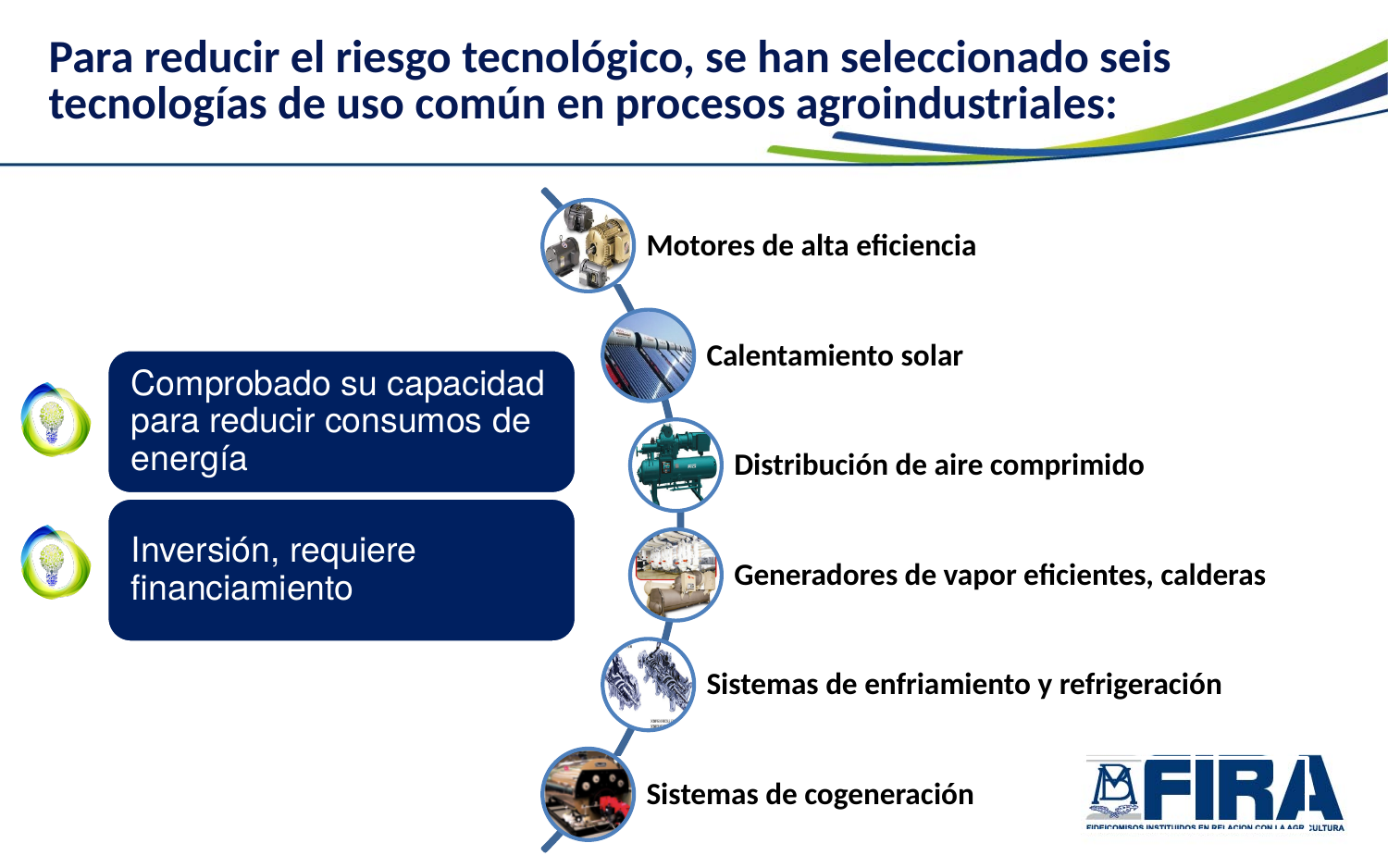

# Para reducir el riesgo tecnológico, se han seleccionado seis tecnologías de uso común en procesos agroindustriales:
Motores de alta eficiencia
Calentamiento solar
Distribución de aire comprimido
Generadores de vapor eficientes, calderas
Sistemas de enfriamiento y refrigeración
Sistemas de cogeneración
Comprobado su capacidad para reducir consumos de energía
Inversión, requiere financiamiento